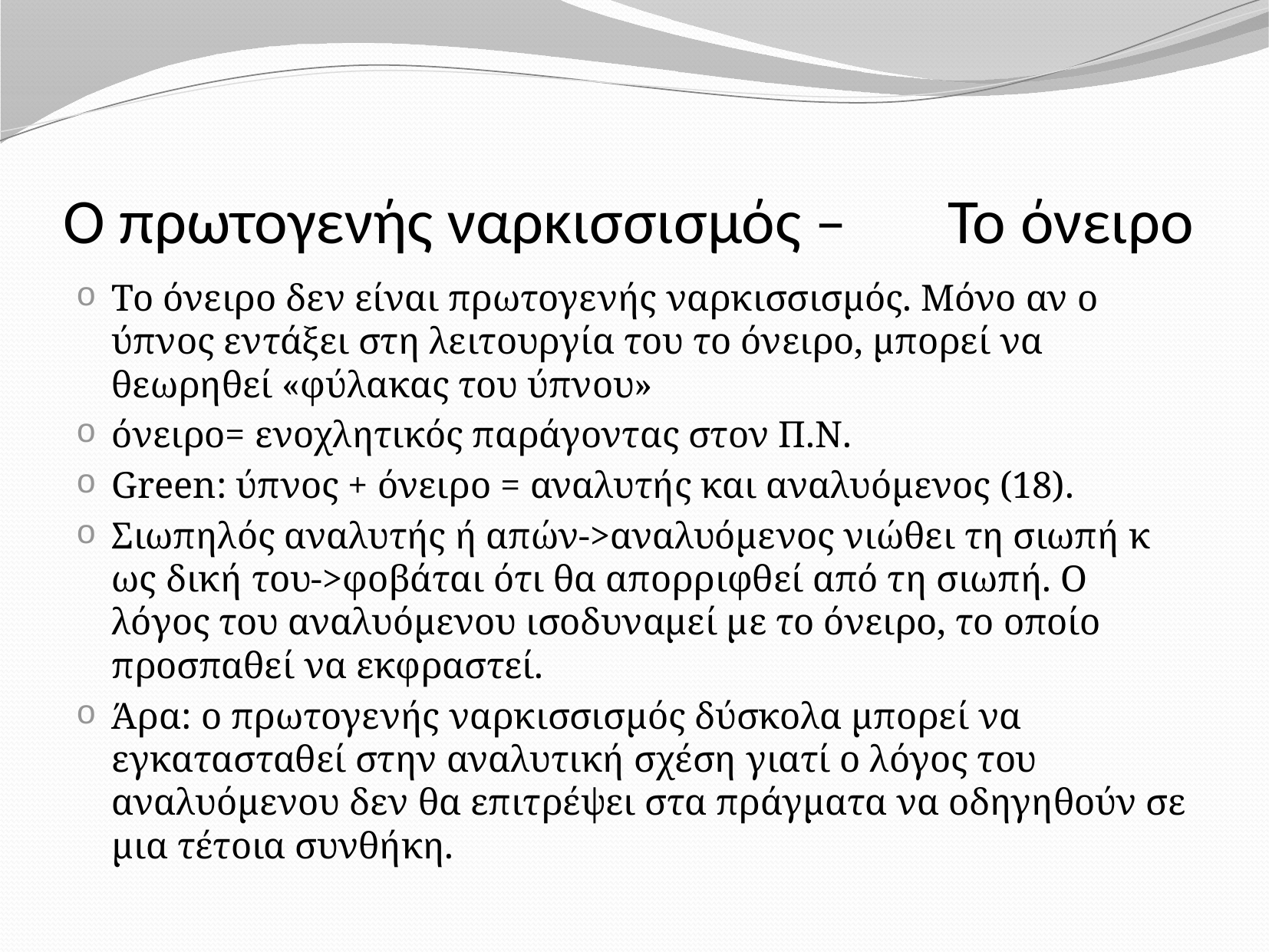

# Ο πρωτογενής ναρκισσισμός –       Το όνειρο
Το όνειρο δεν είναι πρωτογενής ναρκισσισμός. Μόνο αν ο ύπνος εντάξει στη λειτουργία του το όνειρο, μπορεί να θεωρηθεί «φύλακας του ύπνου»
όνειρο= ενοχλητικός παράγοντας στον Π.Ν.
Green: ύπνος + όνειρο = αναλυτής και αναλυόμενος (18).
Σιωπηλός αναλυτής ή απών->αναλυόμενος νιώθει τη σιωπή κ ως δική του->φοβάται ότι θα απορριφθεί από τη σιωπή. Ο λόγος του αναλυόμενου ισοδυναμεί με το όνειρο, το οποίο προσπαθεί να εκφραστεί.
Άρα: ο πρωτογενής ναρκισσισμός δύσκολα μπορεί να εγκατασταθεί στην αναλυτική σχέση γιατί ο λόγος του αναλυόμενου δεν θα επιτρέψει στα πράγματα να οδηγηθούν σε μια τέτοια συνθήκη.